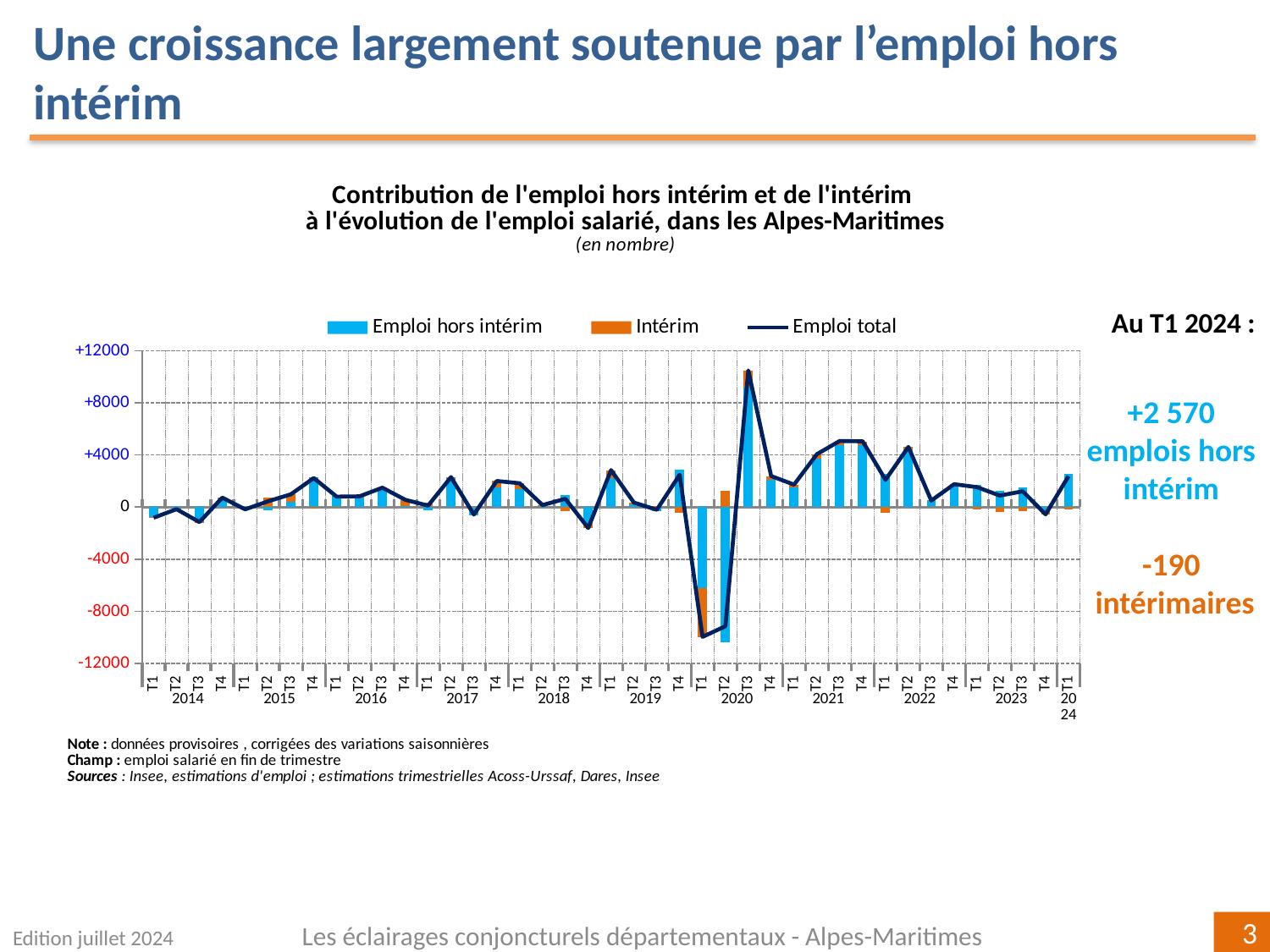

Une croissance largement soutenue par l’emploi hors intérim

### Chart

| Category | Emploi hors intérim | Intérim | Emploi total |
|---|---|---|---|
| T1 | -735.8671711846837 | -79.97717989299963 | -815.8443510776851 |
| T2 | -132.35468885180308 | -27.96612545300013 | -160.32081430481048 |
| T3 | -1130.927225976251 | -18.707222298999113 | -1149.634448275261 |
| T4 | 660.0655569440569 | 63.827069899998605 | 723.8926268440555 |
| T1 | -16.95861390948994 | -157.45100588399964 | -174.40961979347048 |
| T2 | -276.09343845554395 | 716.7733062529996 | 440.6798677974148 |
| T3 | 426.8550838995143 | 559.7526796849997 | 986.6077635845286 |
| T4 | 2316.8748434060253 | -87.33358029299961 | 2229.541263113031 |
| T1 | 845.2393151810975 | -43.15511481000158 | 802.084200371115 |
| T2 | 798.7976064897375 | 27.151711390001765 | 825.949317879742 |
| T3 | 1346.8306716226507 | 145.7167064690002 | 1492.5473780916072 |
| T4 | 107.88264682266163 | 453.28289333799967 | 561.1655401606695 |
| T1 | -244.62060666049365 | 355.1963870789996 | 110.57578041852685 |
| T2 | 2203.0153097529546 | 102.27014119200066 | 2305.285450944968 |
| T3 | -634.8800276875845 | 65.41946537699914 | -569.460562310589 |
| T4 | 1537.587329232716 | 468.2765841140017 | 2005.8639133467223 |
| T1 | 1402.0710512939258 | 428.597672205 | 1830.6687234988785 |
| T2 | 41.680461206124164 | 112.02864580099958 | 153.70910700713284 |
| T3 | 927.5664950439241 | -291.8226290570001 | 635.7438659869367 |
| T4 | -1213.2927907006233 | -391.0737812180014 | -1604.3665719185956 |
| T1 | 2242.0749760715407 | 598.3213204770018 | 2840.3962965485407 |
| T2 | 219.44766806153348 | 125.84516652899947 | 345.2928345905384 |
| T3 | -279.5294959844905 | 72.2404547920014 | -207.28904119250365 |
| T4 | 2893.3620000506053 | -413.9581239670024 | 2479.403876083612 |
| T1 | -6249.852532965655 | -3706.129416306999 | -9955.981949272682 |
| T2 | -10387.371523128531 | 1249.3153183699997 | -9138.056204758526 |
| T3 | 9167.436761756137 | 1320.7202139729998 | 10488.156975729158 |
| T4 | 2102.9953275942244 | 282.5695364329995 | 2385.5648640271975 |
| T1 | 1490.3668475451414 | 234.88609033100056 | 1725.2529378761537 |
| T2 | 3719.349211122317 | 343.9622050900007 | 4063.3114162122947 |
| T3 | 4758.633949452778 | 317.34503448899886 | 5075.978983941779 |
| T4 | 4761.581308833323 | 287.4015983780009 | 5048.98290721135 |
| T1 | 2525.4885884812684 | -432.0789276730011 | 2093.4096608082764 |
| T2 | 4460.820092612994 | 156.46568527199997 | 4617.285777885001 |
| T3 | 501.99602968333056 | -5.523825484999179 | 496.4722041983041 |
| T4 | 1783.0279987796675 | -22.84558474699952 | 1760.1824140326935 |
| T1 | 1684.706715326698 | -152.72468206300073 | 1531.982033263659 |
| T2 | 1258.0089182389784 | -374.03204409999853 | 883.9768741389853 |
| T3 | 1492.5409897040809 | -278.71416359600244 | 1213.8268261080957 |
| T4 | -317.2914581617806 | -240.7171125779978 | -558.0085707397666 |
| T1 | 2565.0358005741145 | -192.46614772800058 | 2372.569652846083 |
Au T1 2024 :

+2 570
emplois hors intérim

-190
 intérimaires

Les éclairages conjoncturels départementaux - Alpes-Maritimes
Edition juillet 2024
3